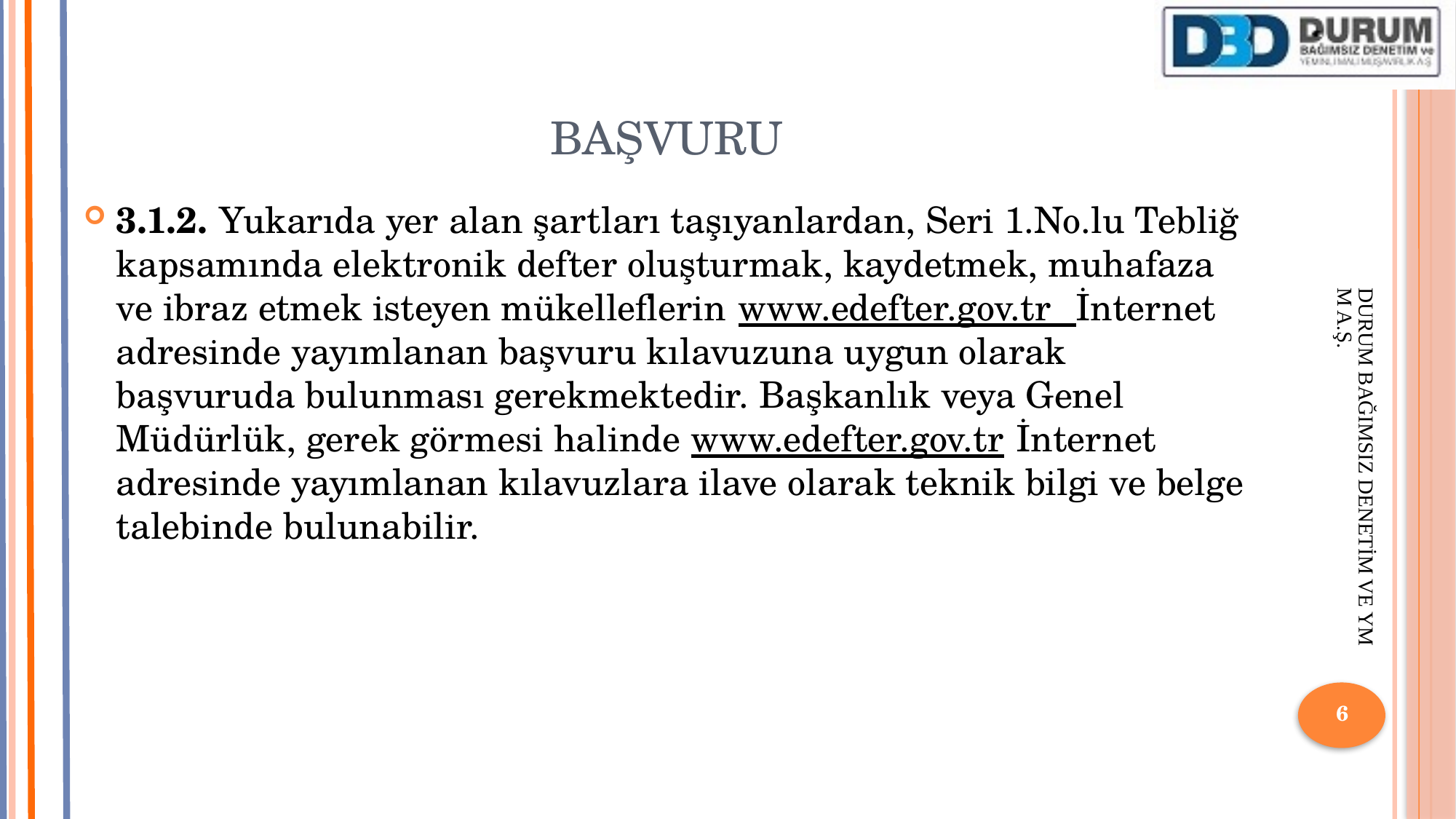

# BAŞVURU
3.1.2. Yukarıda yer alan şartları taşıyanlardan, Seri 1.No.lu Tebliğ kapsamında elektronik defter oluşturmak, kaydetmek, muhafaza ve ibraz etmek isteyen mükelleflerin www.edefter.gov.tr  İnternet adresinde yayımlanan başvuru kılavuzuna uygun olarak başvuruda bulunması gerekmektedir. Başkanlık veya Genel Müdürlük, gerek görmesi halinde www.edefter.gov.tr İnternet adresinde yayımlanan kılavuzlara ilave olarak teknik bilgi ve belge talebinde bulunabilir.

DURUM BAĞIMSIZ DENETİM VE YMM A.Ş.
6